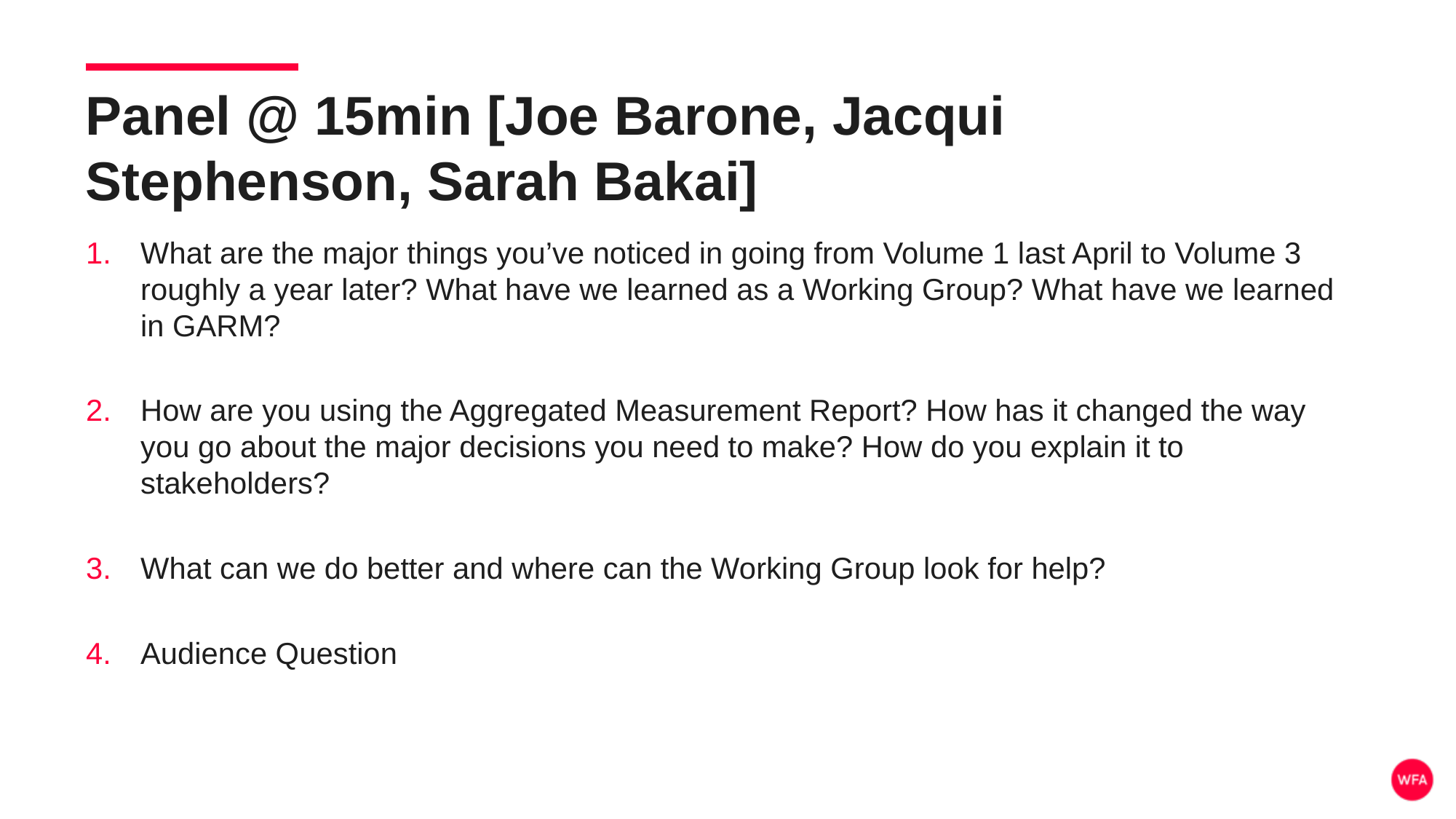

Panel @ 15min [Joe Barone, Jacqui Stephenson, Sarah Bakai]
What are the major things you’ve noticed in going from Volume 1 last April to Volume 3 roughly a year later? What have we learned as a Working Group? What have we learned in GARM?

How are you using the Aggregated Measurement Report? How has it changed the way you go about the major decisions you need to make? How do you explain it to stakeholders?

What can we do better and where can the Working Group look for help?

Audience Question